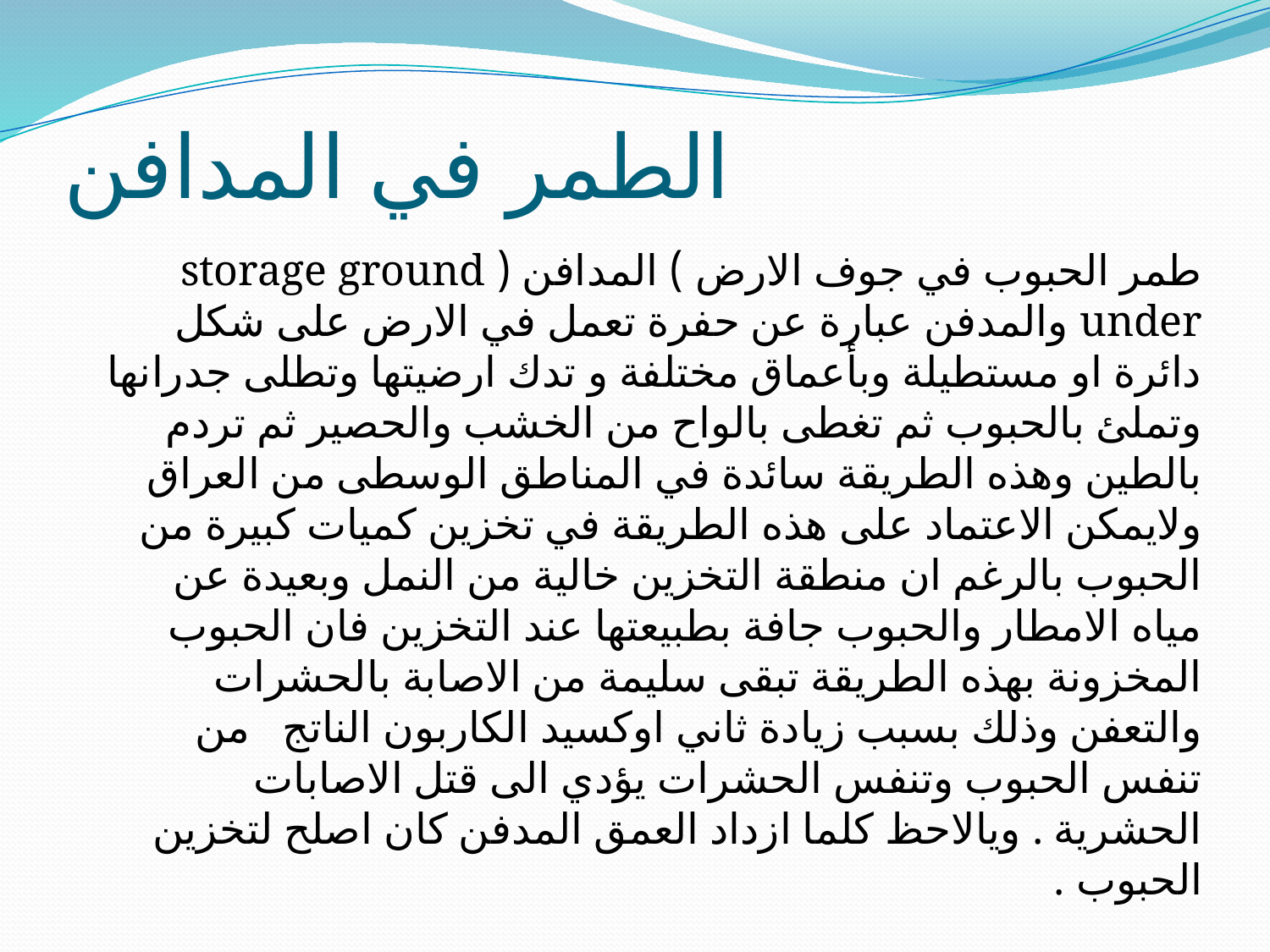

# الطمر في المدافن
طمر الحبوب في جوف الارض ) المدافن ( storage ground under والمدفن عبارة عن حفرة تعمل في الارض على شكل دائرة او مستطيلة وبأعماق مختلفة و تدك ارضيتها وتطلى جدرانها وتملئ بالحبوب ثم تغطى بالواح من الخشب والحصير ثم تردم بالطين وهذه الطريقة سائدة في المناطق الوسطى من العراق ولايمكن الاعتماد على هذه الطريقة في تخزين كميات كبيرة من الحبوب بالرغم ان منطقة التخزين خالية من النمل وبعيدة عن مياه الامطار والحبوب جافة بطبيعتها عند التخزين فان الحبوب المخزونة بهذه الطريقة تبقى سليمة من الاصابة بالحشرات والتعفن وذلك بسبب زيادة ثاني اوكسيد الكاربون الناتج   من تنفس الحبوب وتنفس الحشرات يؤدي الى قتل الاصابات الحشرية . ويالاحظ كلما ازداد العمق المدفن كان اصلح لتخزين الحبوب .